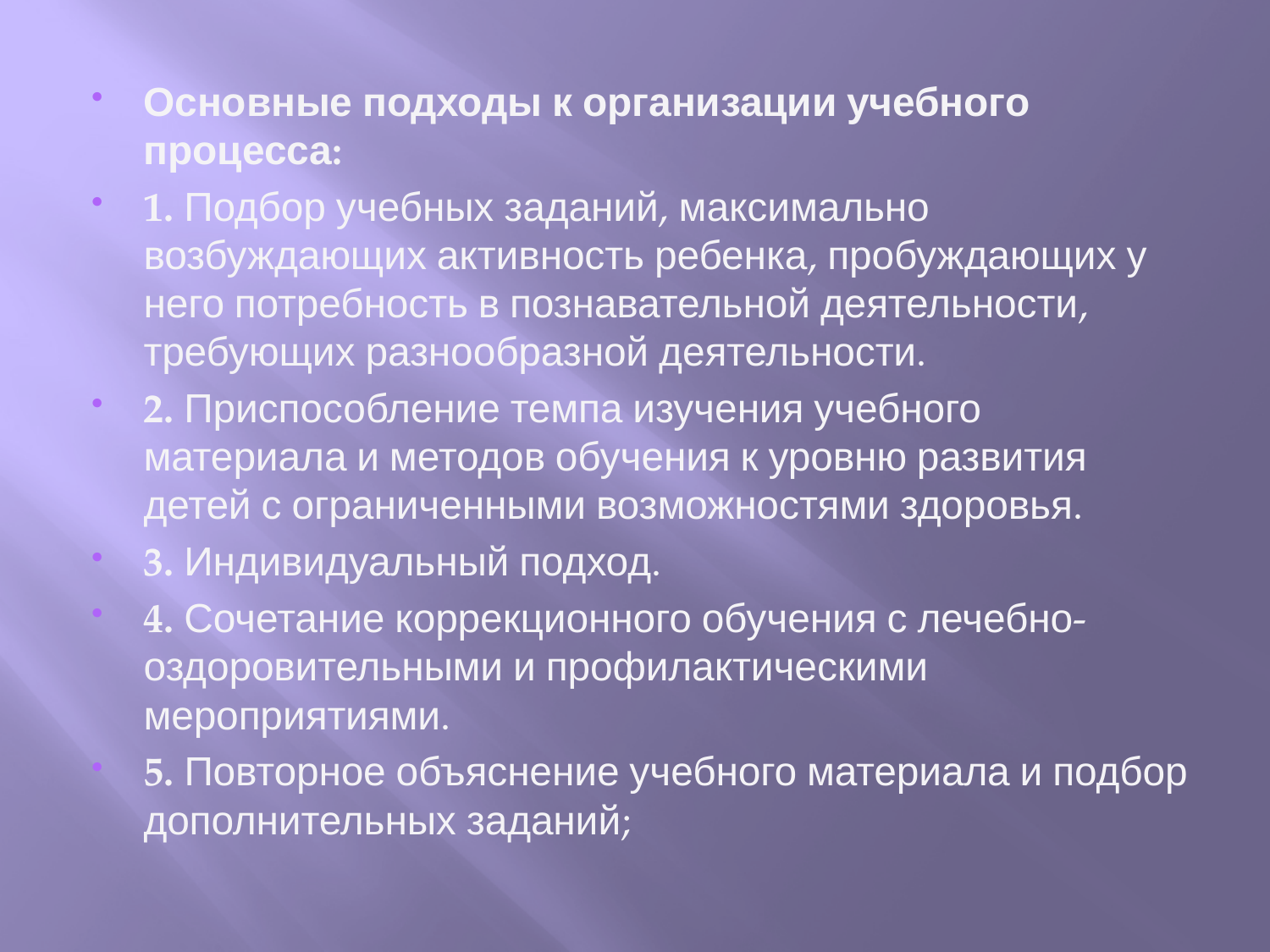

Основные подходы к организации учебного процесса:
1. Подбор учебных заданий, максимально возбуждающих активность ребенка, пробуждающих у него потребность в познавательной деятельности, требующих разнообразной деятельности.
2. Приспособление темпа изучения учебного материала и методов обучения к уровню развития детей с ограниченными возможностями здоровья.
3. Индивидуальный подход.
4. Сочетание коррекционного обучения с лечебно-оздоровительными и профилактическими мероприятиями.
5. Повторное объяснение учебного материала и подбор дополнительных заданий;